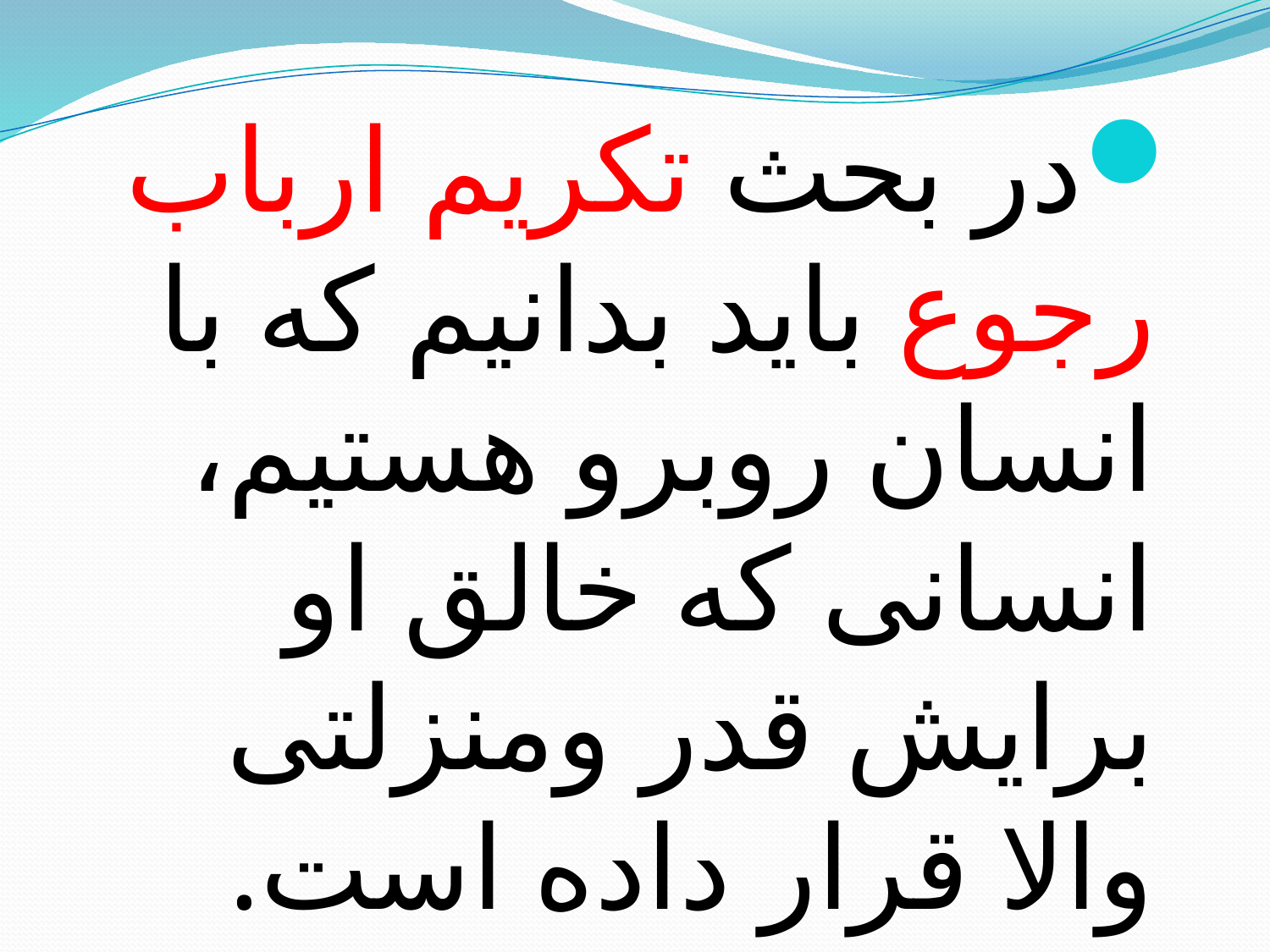

در بحث تکریم ارباب رجوع باید بدانیم که با انسان روبرو هستیم، انسانی که خالق او برایش قدر ومنزلتی والا قرار داده است.
#